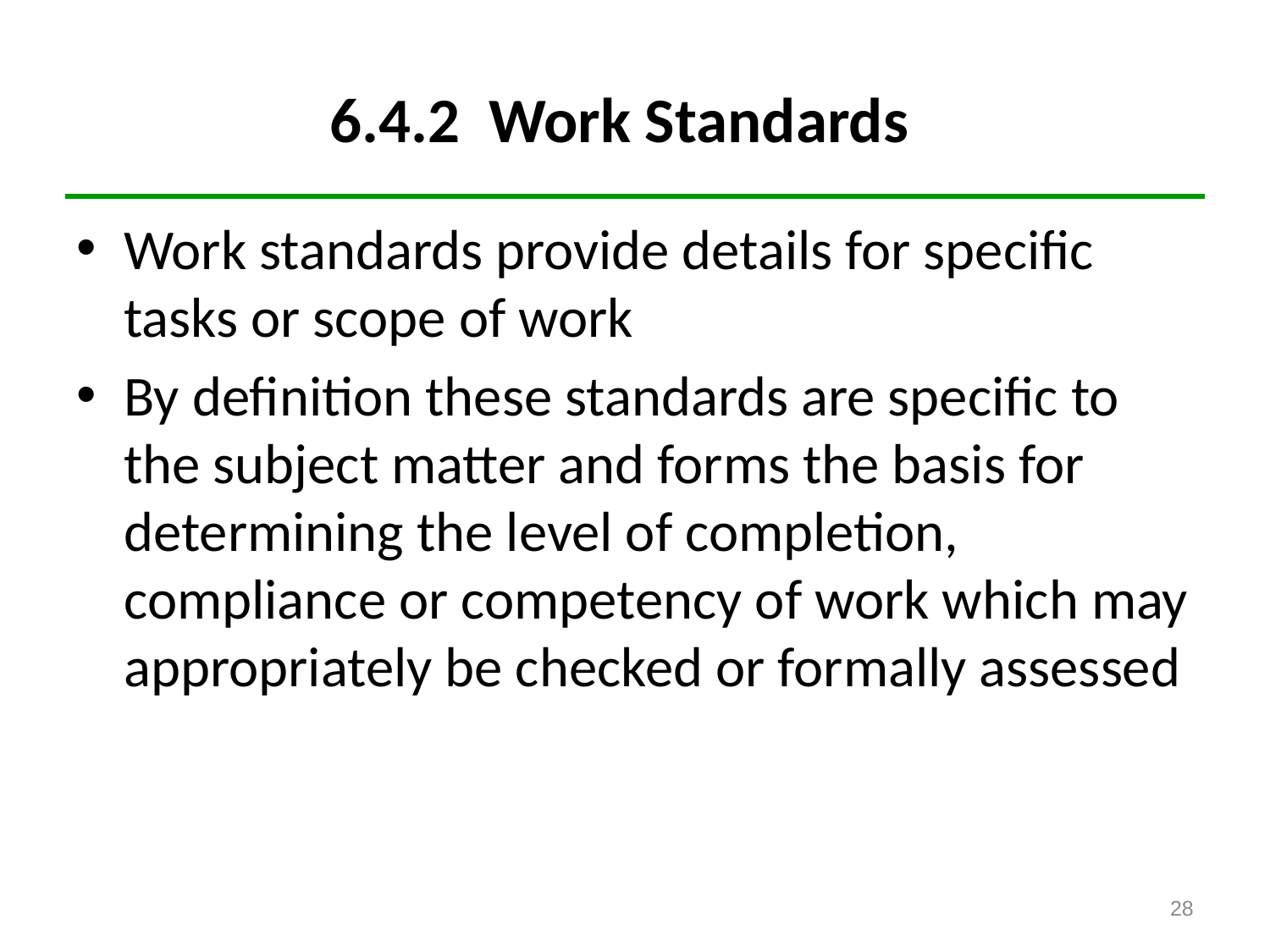

# 6.4.2  Work Standards
Work standards provide details for specific tasks or scope of work
By definition these standards are specific to the subject matter and forms the basis for determining the level of completion, compliance or competency of work which may appropriately be checked or formally assessed
28